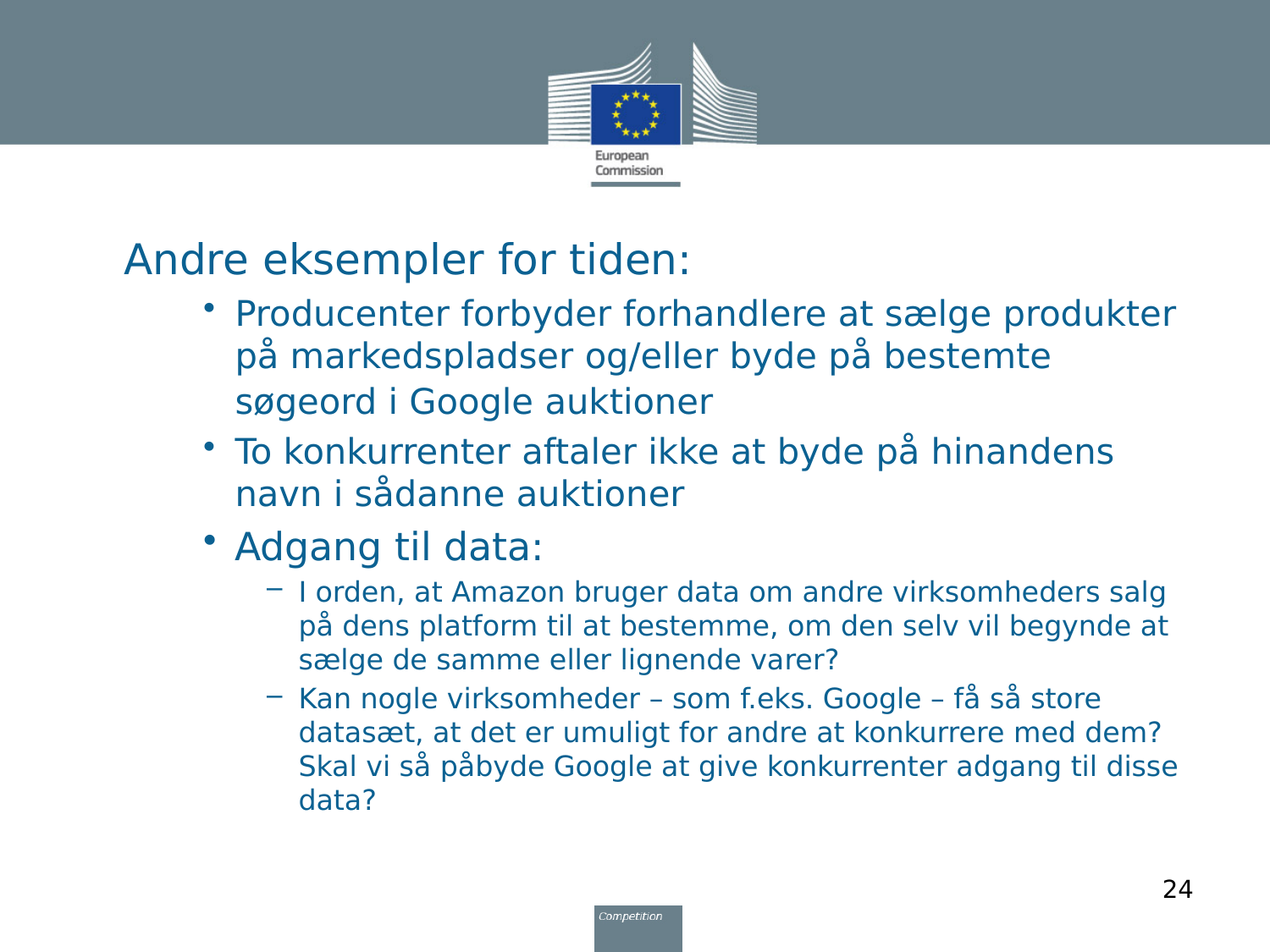

Andre eksempler for tiden:
Producenter forbyder forhandlere at sælge produkter på markedspladser og/eller byde på bestemte søgeord i Google auktioner
To konkurrenter aftaler ikke at byde på hinandens navn i sådanne auktioner
Adgang til data:
I orden, at Amazon bruger data om andre virksomheders salg på dens platform til at bestemme, om den selv vil begynde at sælge de samme eller lignende varer?
Kan nogle virksomheder – som f.eks. Google – få så store datasæt, at det er umuligt for andre at konkurrere med dem? Skal vi så påbyde Google at give konkurrenter adgang til disse data?

24